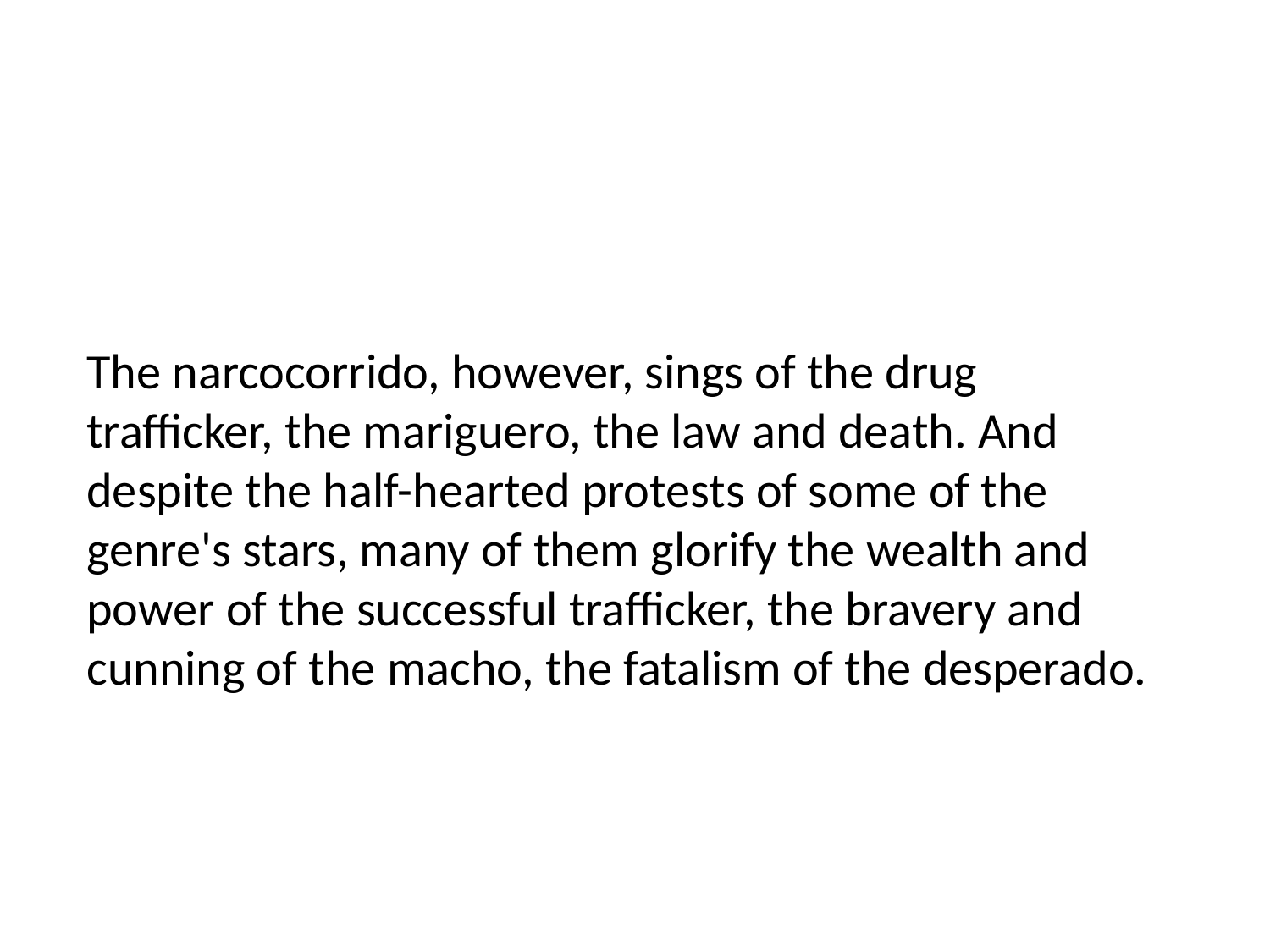

# The narcocorrido, however, sings of the drug trafficker, the mariguero, the law and death. And despite the half-hearted protests of some of the genre's stars, many of them glorify the wealth and power of the successful trafficker, the bravery and cunning of the macho, the fatalism of the desperado.